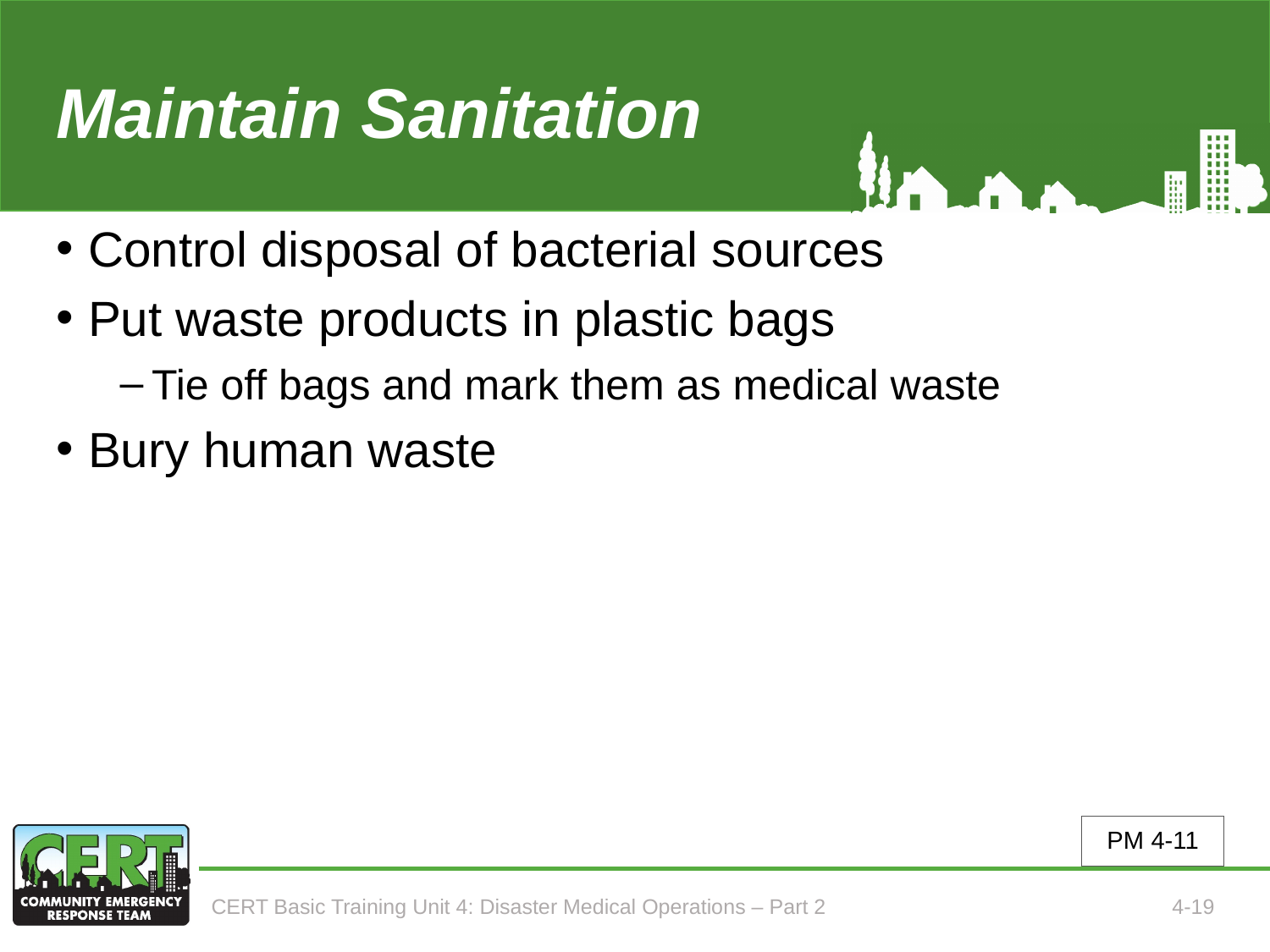

# Maintain Sanitation
Control disposal of bacterial sources
Put waste products in plastic bags
Tie off bags and mark them as medical waste
Bury human waste
PM 4-11
CERT Basic Training Unit 4: Disaster Medical Operations – Part 2
4-19